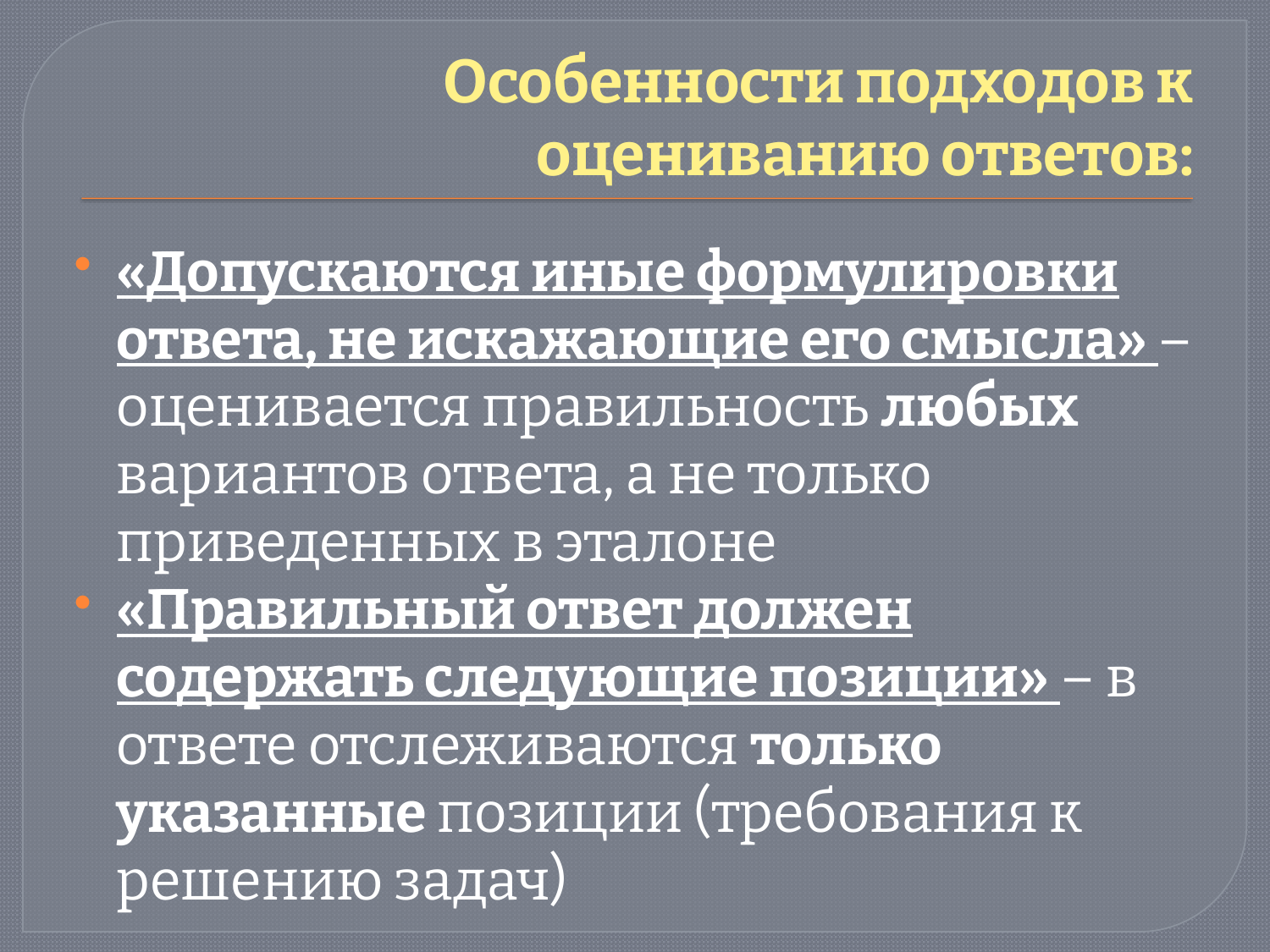

# Особенности подходов к оцениванию ответов:
«Допускаются иные формулировки ответа, не искажающие его смысла» – оценивается правильность любых вариантов ответа, а не только приведенных в эталоне
«Правильный ответ должен содержать следующие позиции» – в ответе отслеживаются только указанные позиции (требования к решению задач)